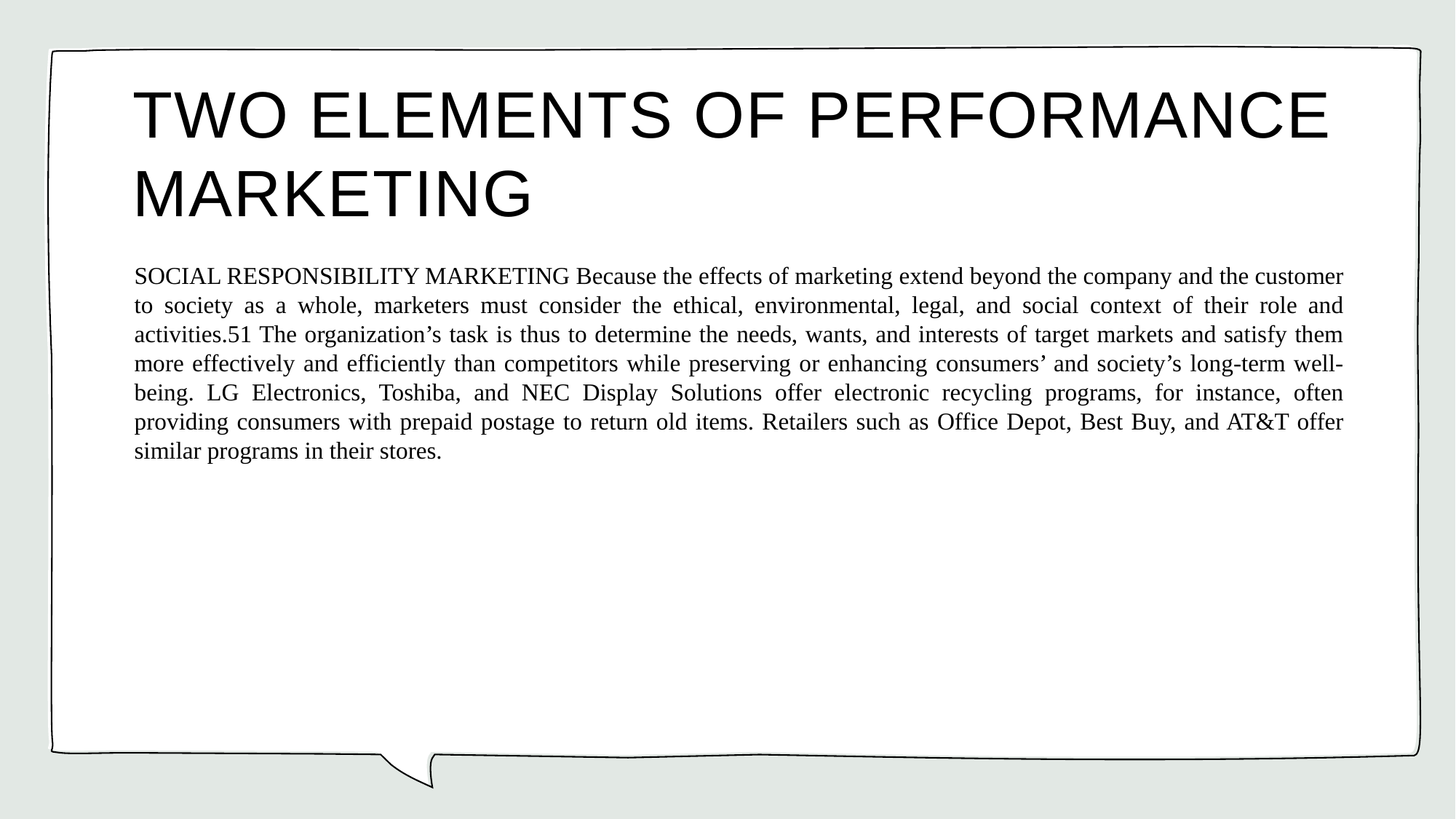

# TWO ELEMENTS OF PERFORMANCE MARKETING

SOCIAL RESPONSIBILITY MARKETING Because the effects of marketing extend beyond the company and the customer to society as a whole, marketers must consider the ethical, environmental, legal, and social context of their role and activities.51 The organization’s task is thus to determine the needs, wants, and interests of target markets and satisfy them more effectively and efficiently than competitors while preserving or enhancing consumers’ and society’s long-term well-being. LG Electronics, Toshiba, and NEC Display Solutions offer electronic recycling programs, for instance, often providing consumers with prepaid postage to return old items. Retailers such as Office Depot, Best Buy, and AT&T offer similar programs in their stores.